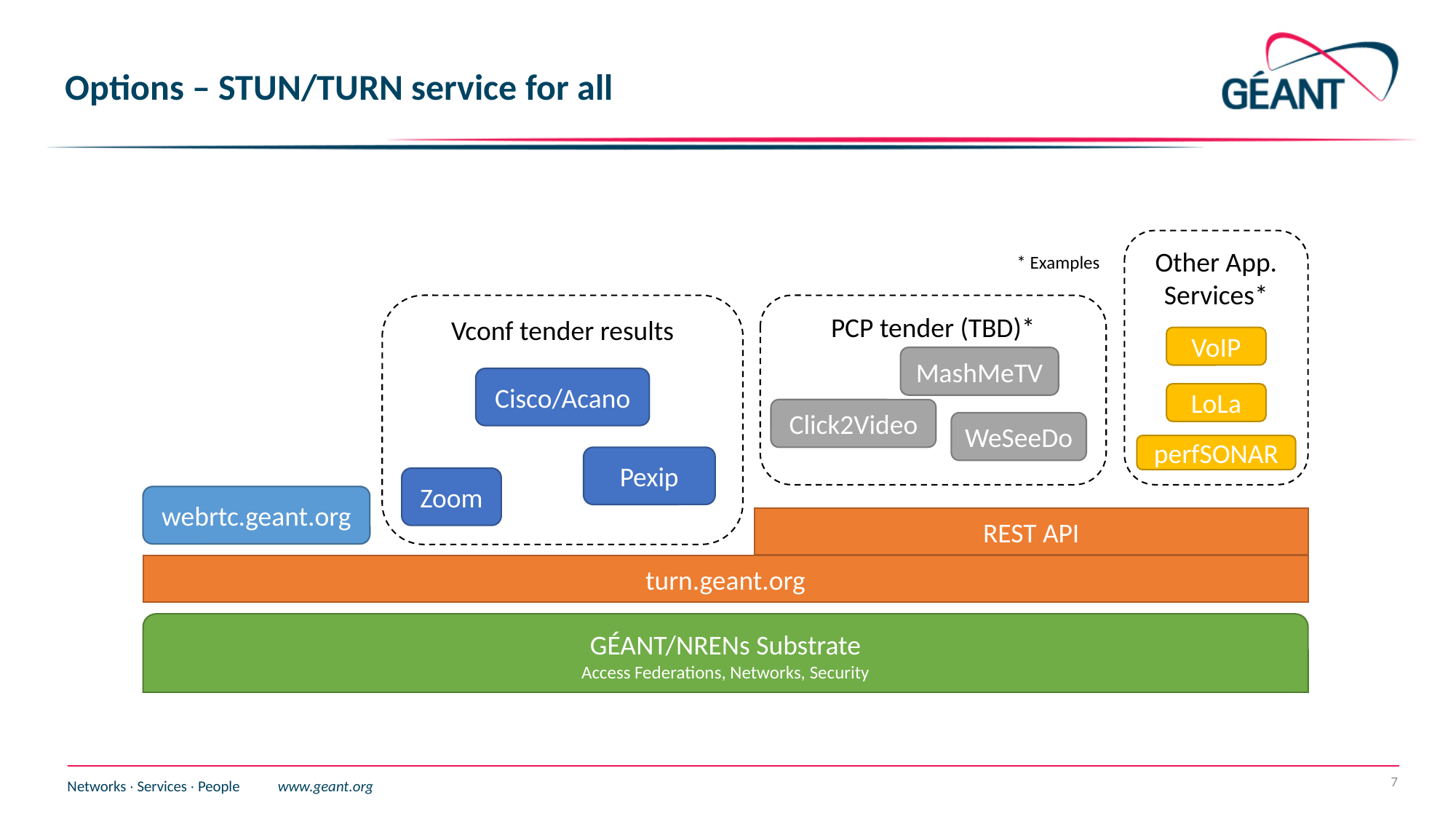

# Options – STUN/TURN service for all
Other App. Services*
* Examples
Vconf tender results
Cisco/Acano
Pexip
Zoom
PCP tender (TBD)*
VoIP
MashMeTV
LoLa
Click2Video
WeSeeDo
perfSONAR
webrtc.geant.org
webrtc.geant.org
REST API
turn.geant.org
GÉANT/NRENs Substrate
Access Federations, Networks, Security
7